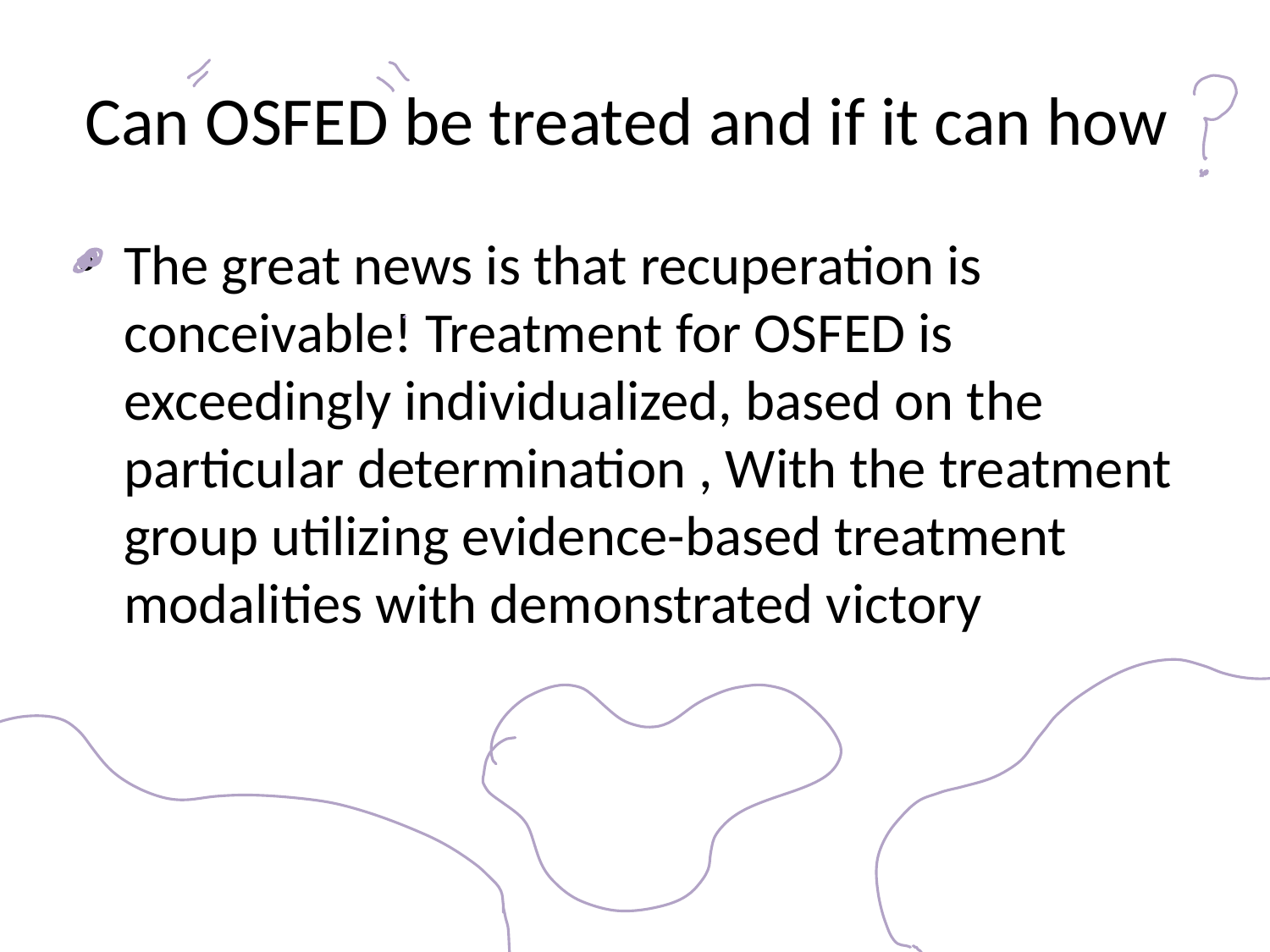

# Can OSFED be treated and if it can how
The great news is that recuperation is conceivable! Treatment for OSFED is exceedingly individualized, based on the particular determination , With the treatment group utilizing evidence-based treatment modalities with demonstrated victory